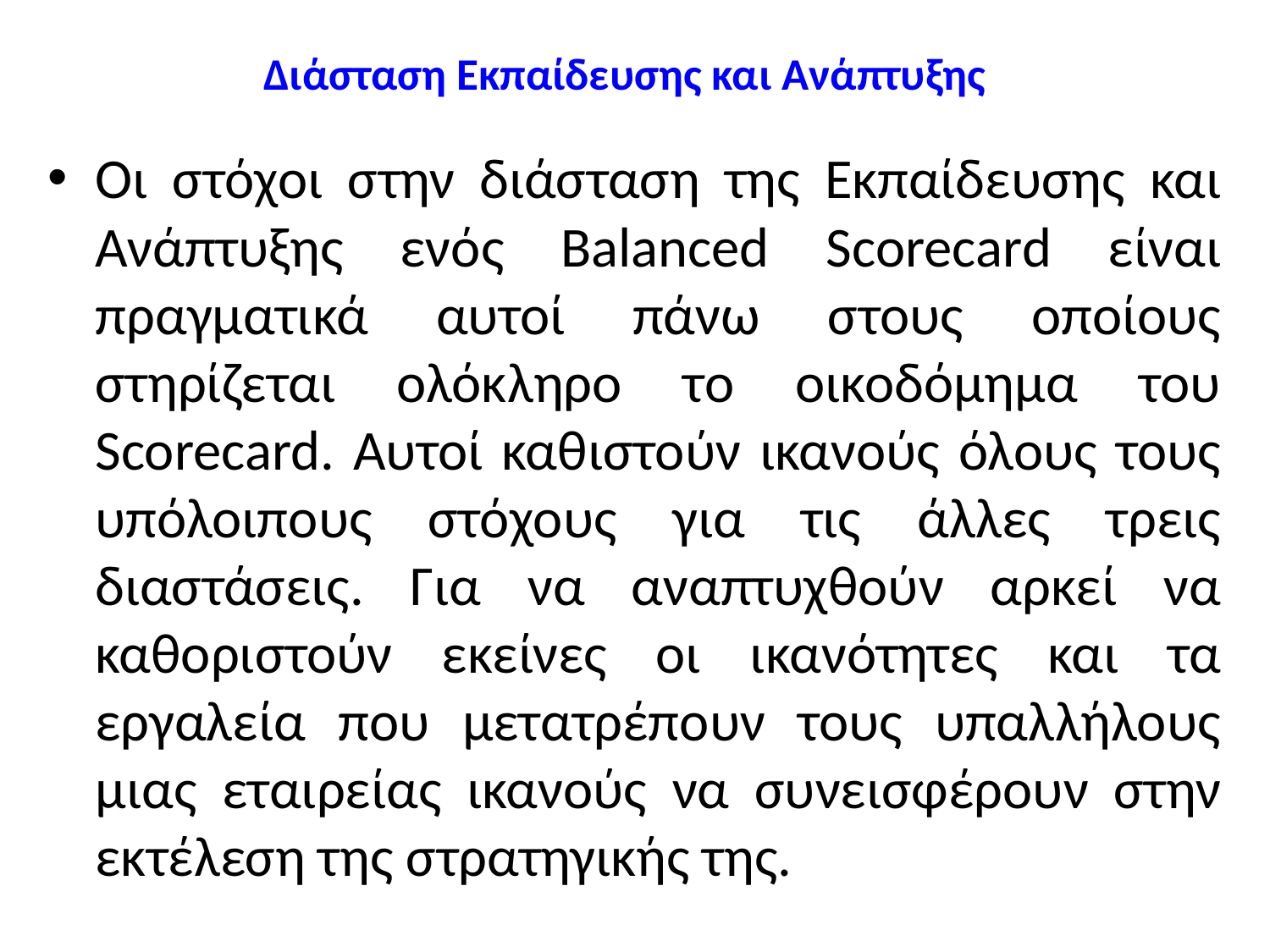

# Διάσταση Εκπαίδευσης και Ανάπτυξης
Οι στόχοι στην διάσταση της Εκπαίδευσης και Ανάπτυξης ενός Balanced Scorecard είναι πραγµατικά αυτοί πάνω στους οποίους στηρίζεται ολόκληρο το οικοδόµηµα του Scorecard. Αυτοί καθιστούν ικανούς όλους τους υπόλοιπους στόχους για τις άλλες τρεις διαστάσεις. Για να αναπτυχθούν αρκεί να καθοριστούν εκείνες οι ικανότητες και τα εργαλεία που μετατρέπουν τους υπαλλήλους µιας εταιρείας ικανούς να συνεισφέρουν στην εκτέλεση της στρατηγικής της.